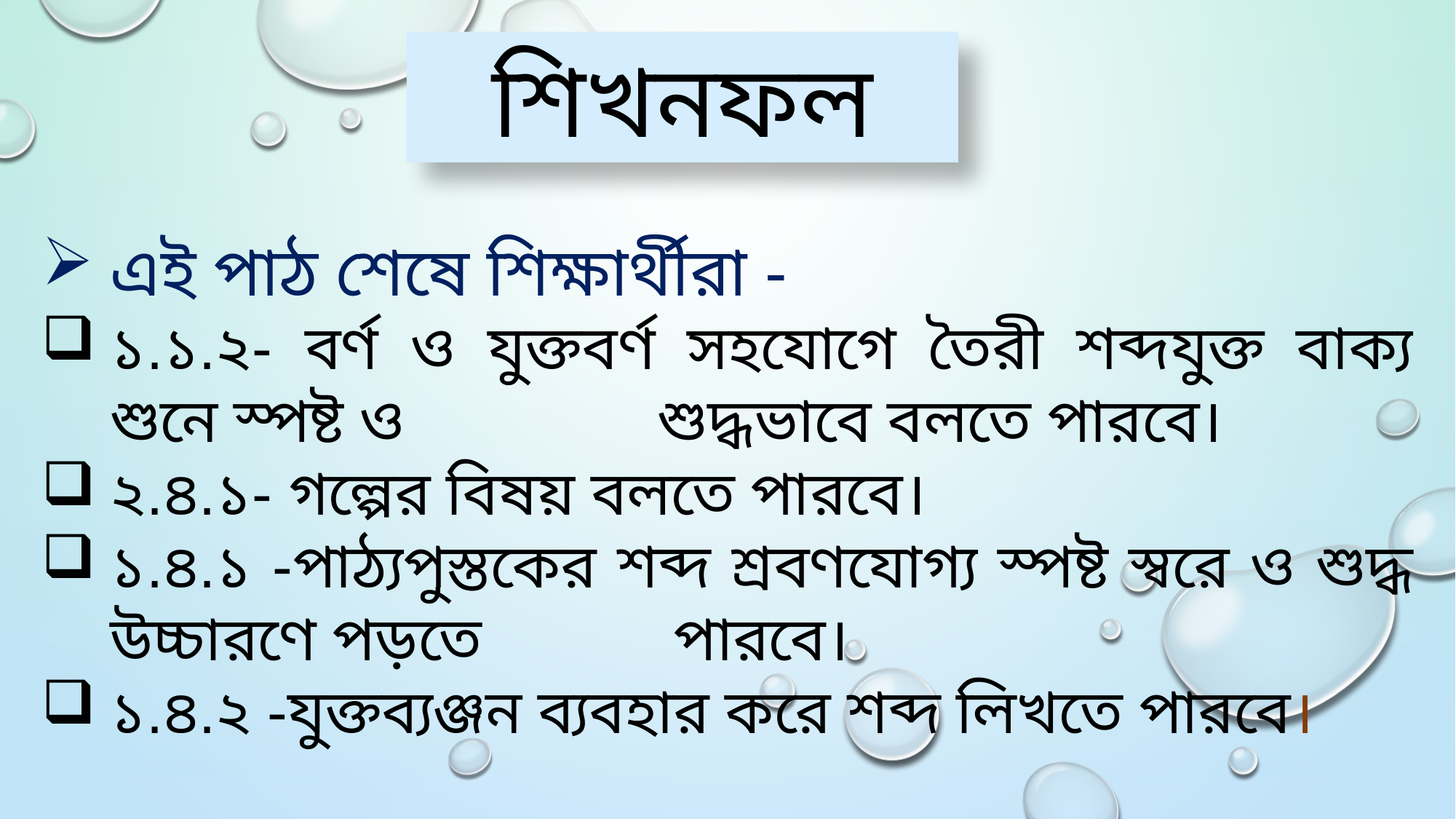

শিখনফল
এই পাঠ শেষে শিক্ষার্থীরা -
১.১.২- বর্ণ ও যুক্তবর্ণ সহযোগে তৈরী শব্দযুক্ত বাক্য শুনে স্পষ্ট ও 		       শুদ্ধভাবে বলতে পারবে।
২.৪.১- গল্পের বিষয় বলতে পারবে।
১.৪.১ -পাঠ্যপুস্তকের শব্দ শ্রবণযোগ্য স্পষ্ট স্বরে ও শুদ্ধ উচ্চারণে পড়তে 	        পারবে।
১.৪.২ -যুক্তব্যঞ্জন ব্যবহার করে শব্দ লিখতে পারবে।